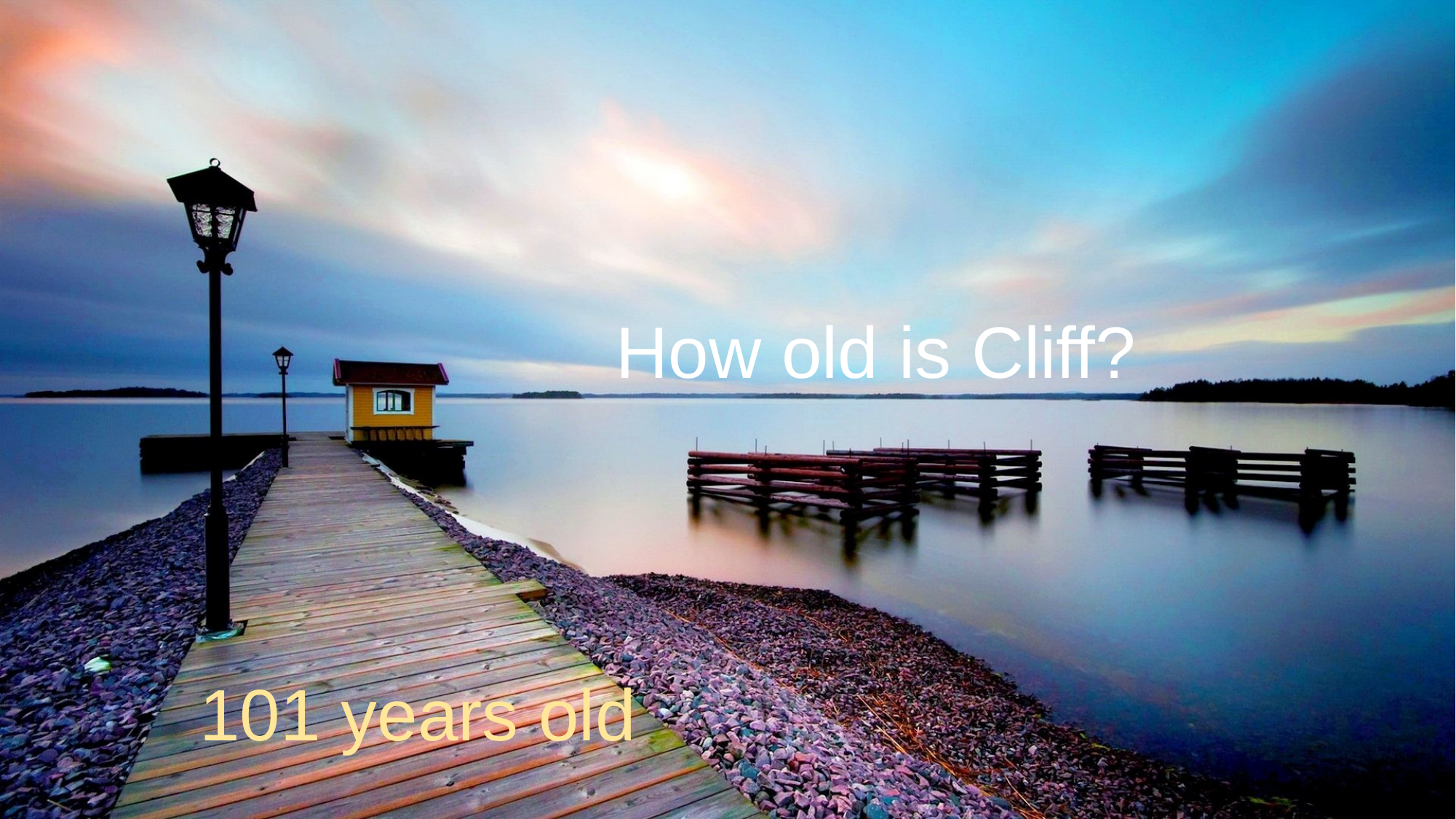

How old is Cliff?

101 years old